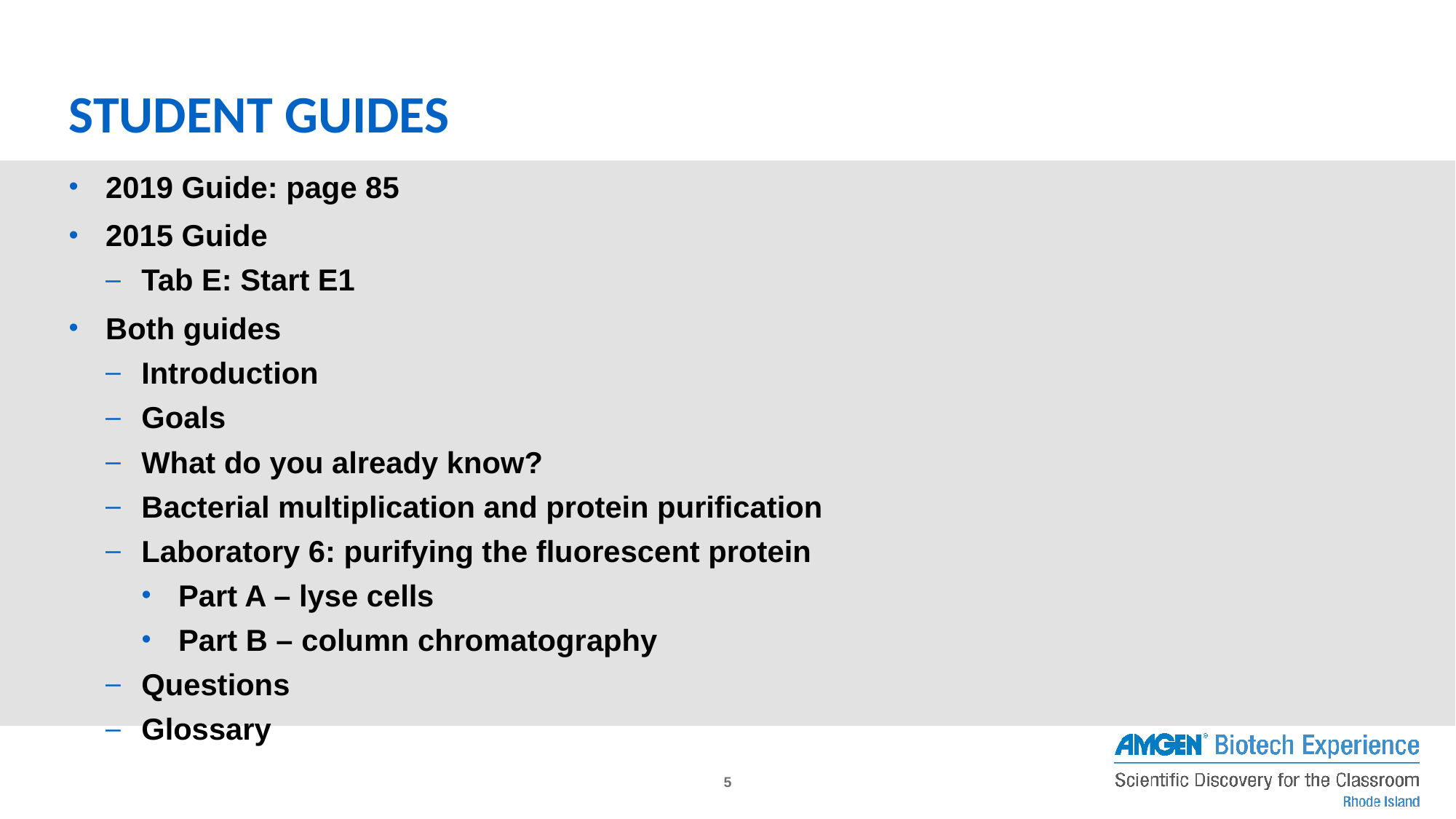

# Student guides
2019 Guide: page 85
2015 Guide
Tab E: Start E1
Both guides
Introduction
Goals
What do you already know?
Bacterial multiplication and protein purification
Laboratory 6: purifying the fluorescent protein
Part A – lyse cells
Part B – column chromatography
Questions
Glossary